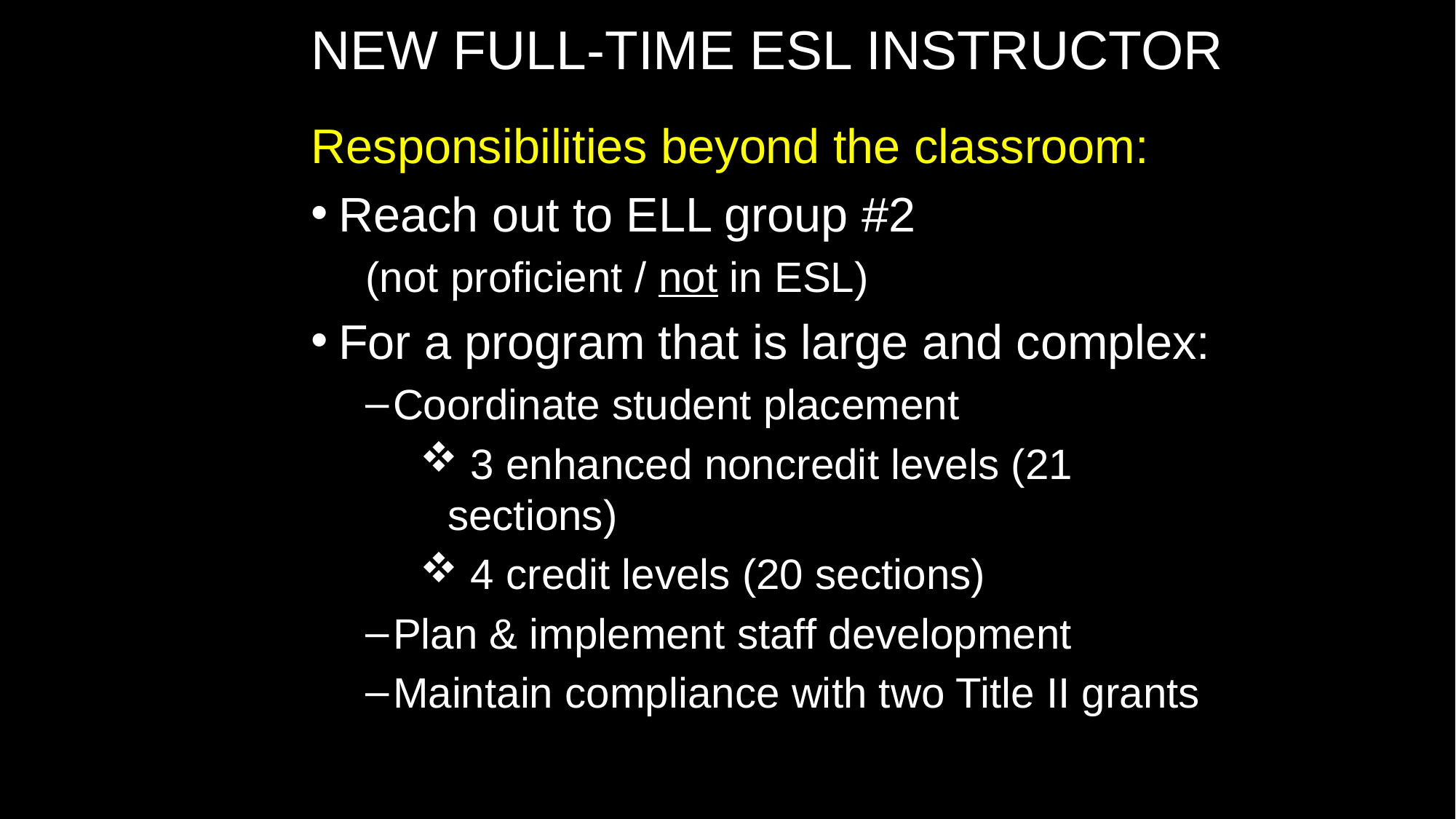

NEW FULL-TIME ESL INSTRUCTOR

Responsibilities beyond the classroom:
Reach out to ELL group #2
(not proficient / not in ESL)
For a program that is large and complex:
Coordinate student placement
 3 enhanced noncredit levels (21 sections)
 4 credit levels (20 sections)
Plan & implement staff development
Maintain compliance with two Title II grants